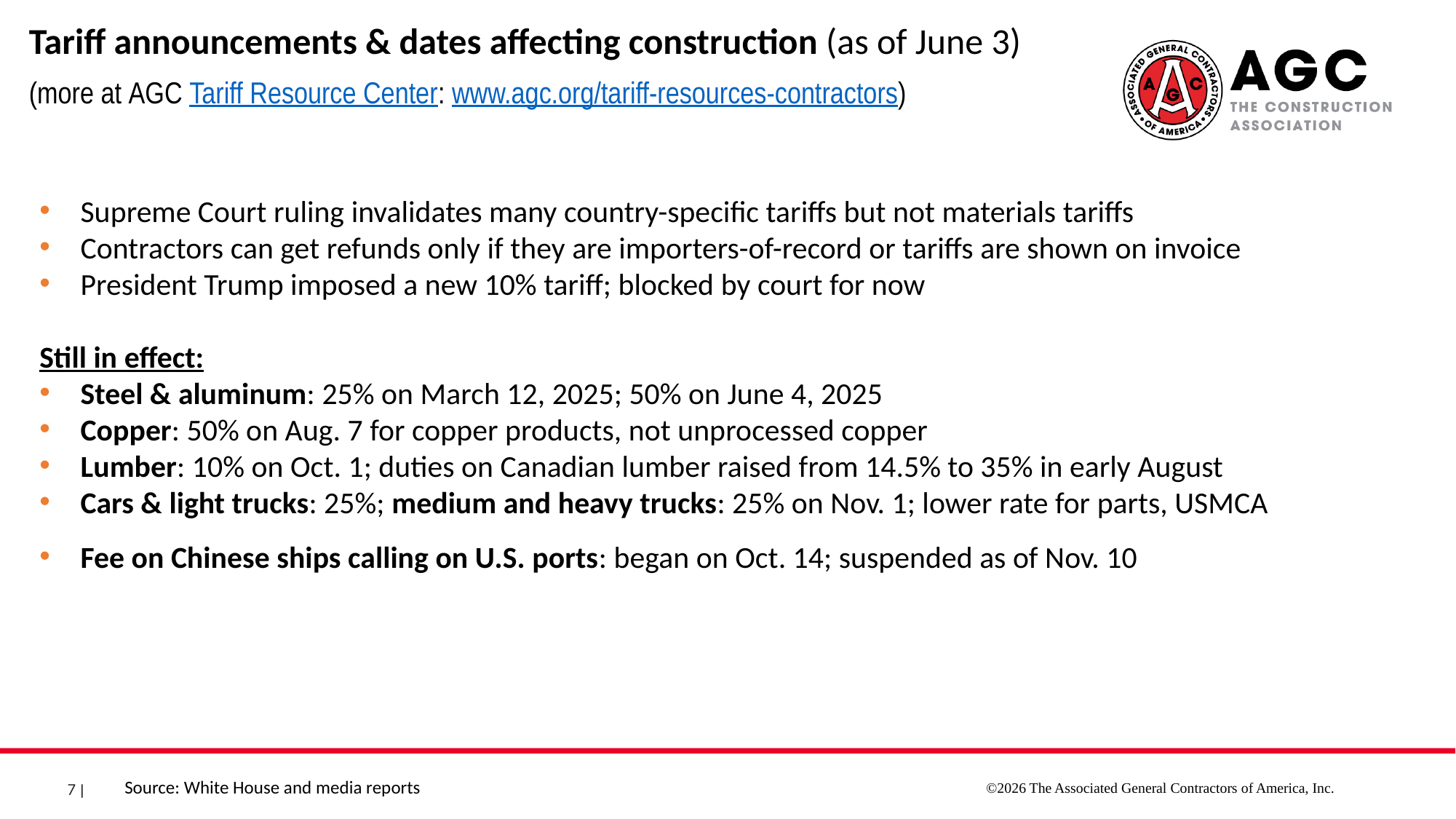

Tariff announcements & dates affecting construction (as of June 3)
(more at AGC Tariff Resource Center: www.agc.org/tariff-resources-contractors)

Supreme Court ruling invalidates many country-specific tariffs but not materials tariffs
Contractors can get refunds only if they are importers-of-record or tariffs are shown on invoice
President Trump imposed a new 10% tariff; blocked by court for now

Still in effect:
Steel & aluminum: 25% on March 12, 2025; 50% on June 4, 2025
Copper: 50% on Aug. 7 for copper products, not unprocessed copper
Lumber: 10% on Oct. 1; duties on Canadian lumber raised from 14.5% to 35% in early August
Cars & light trucks: 25%; medium and heavy trucks: 25% on Nov. 1; lower rate for parts, USMCA

Fee on Chinese ships calling on U.S. ports: began on Oct. 14; suspended as of Nov. 10

Source: White House and media reports
©2026 The Associated General Contractors of America, Inc.